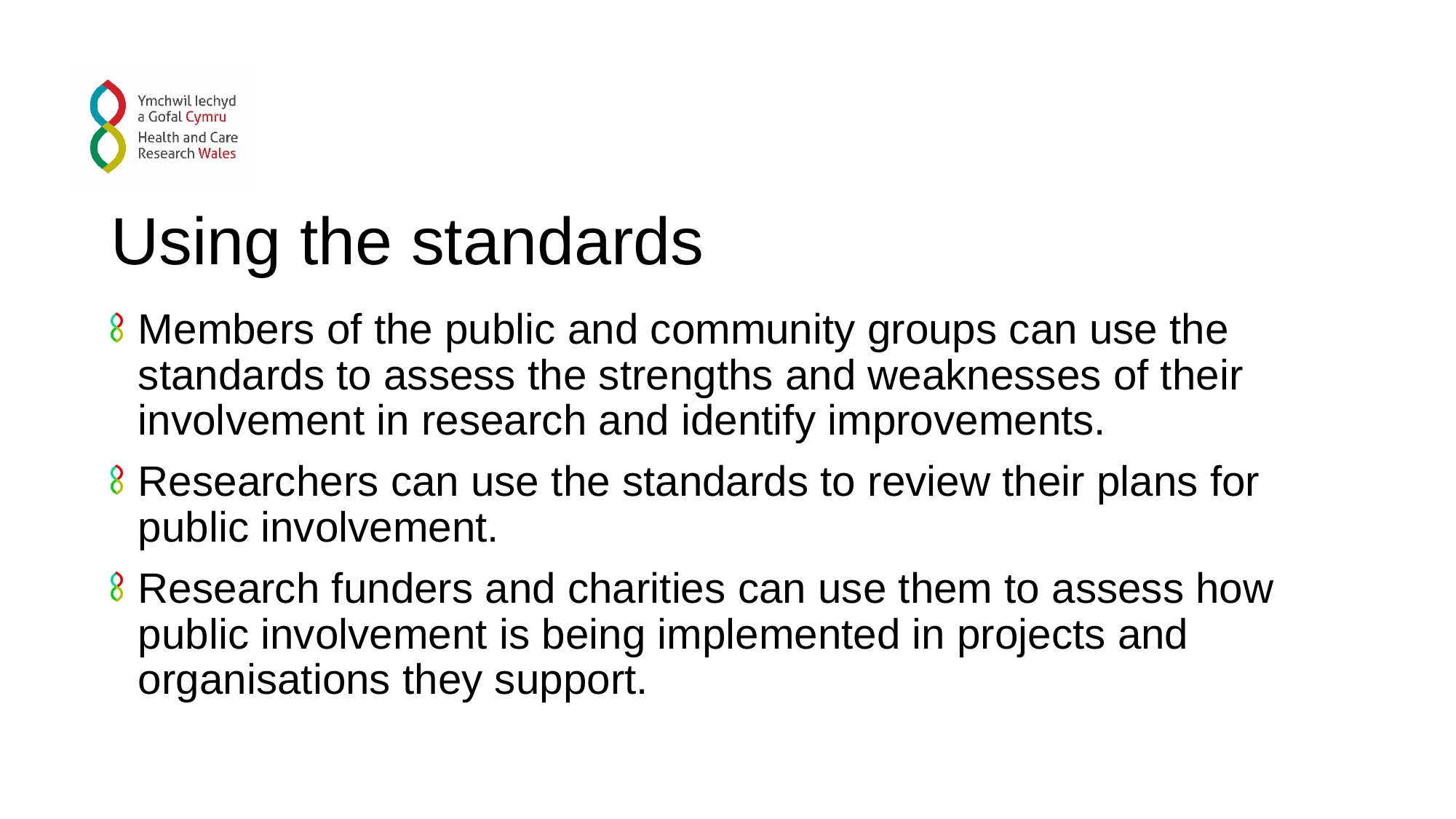

# Using the standards
Members of the public and community groups can use the standards to assess the strengths and weaknesses of their involvement in research and identify improvements.
Researchers can use the standards to review their plans for public involvement.
Research funders and charities can use them to assess how public involvement is being implemented in projects and organisations they support.